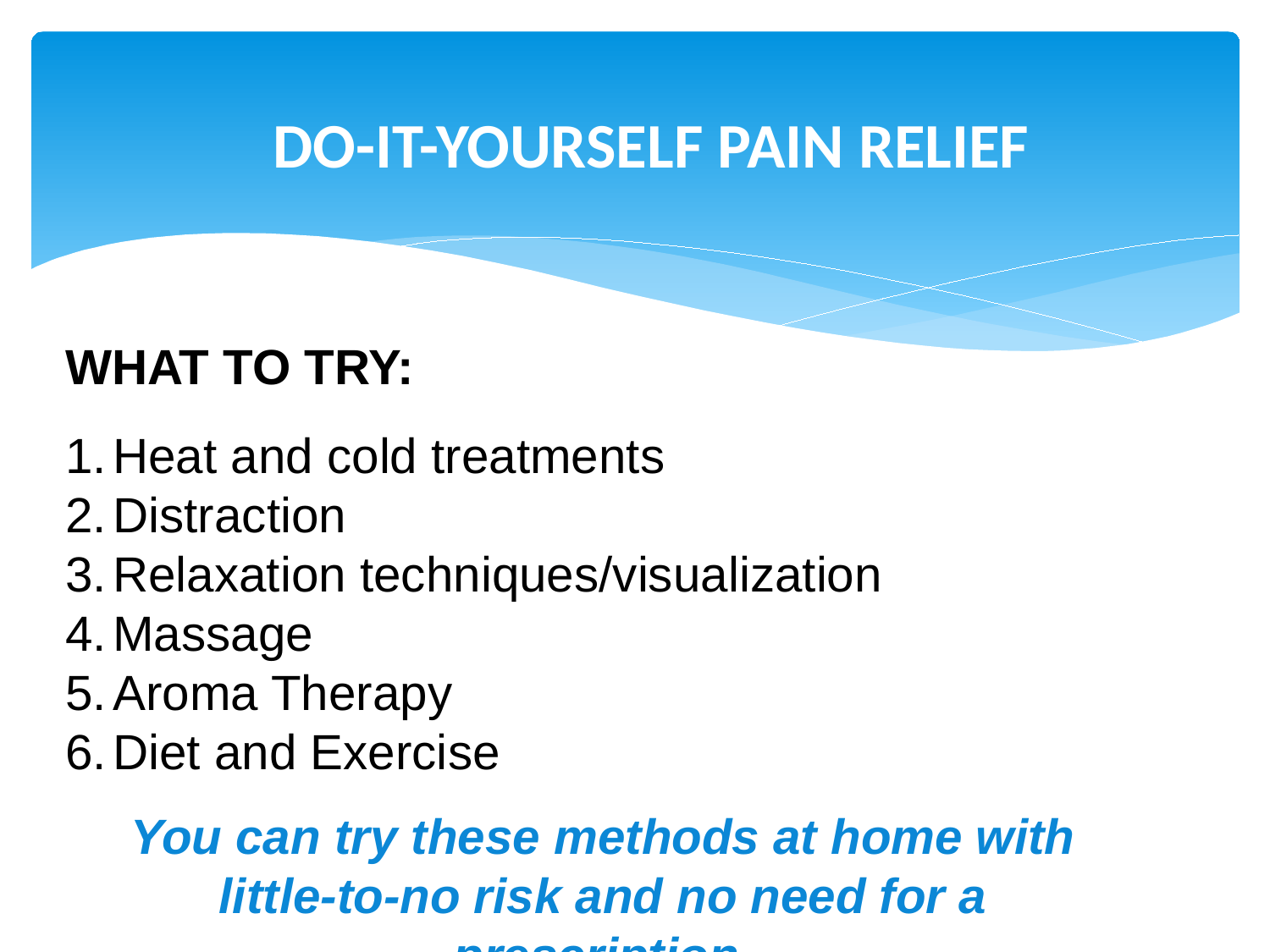

# DO-IT-YOURSELF PAIN RELIEF

WHAT TO TRY:

Heat and cold treatments
Distraction
Relaxation techniques/visualization
Massage
Aroma Therapy
Diet and Exercise

You can try these methods at home with little-to-no risk and no need for a prescription.